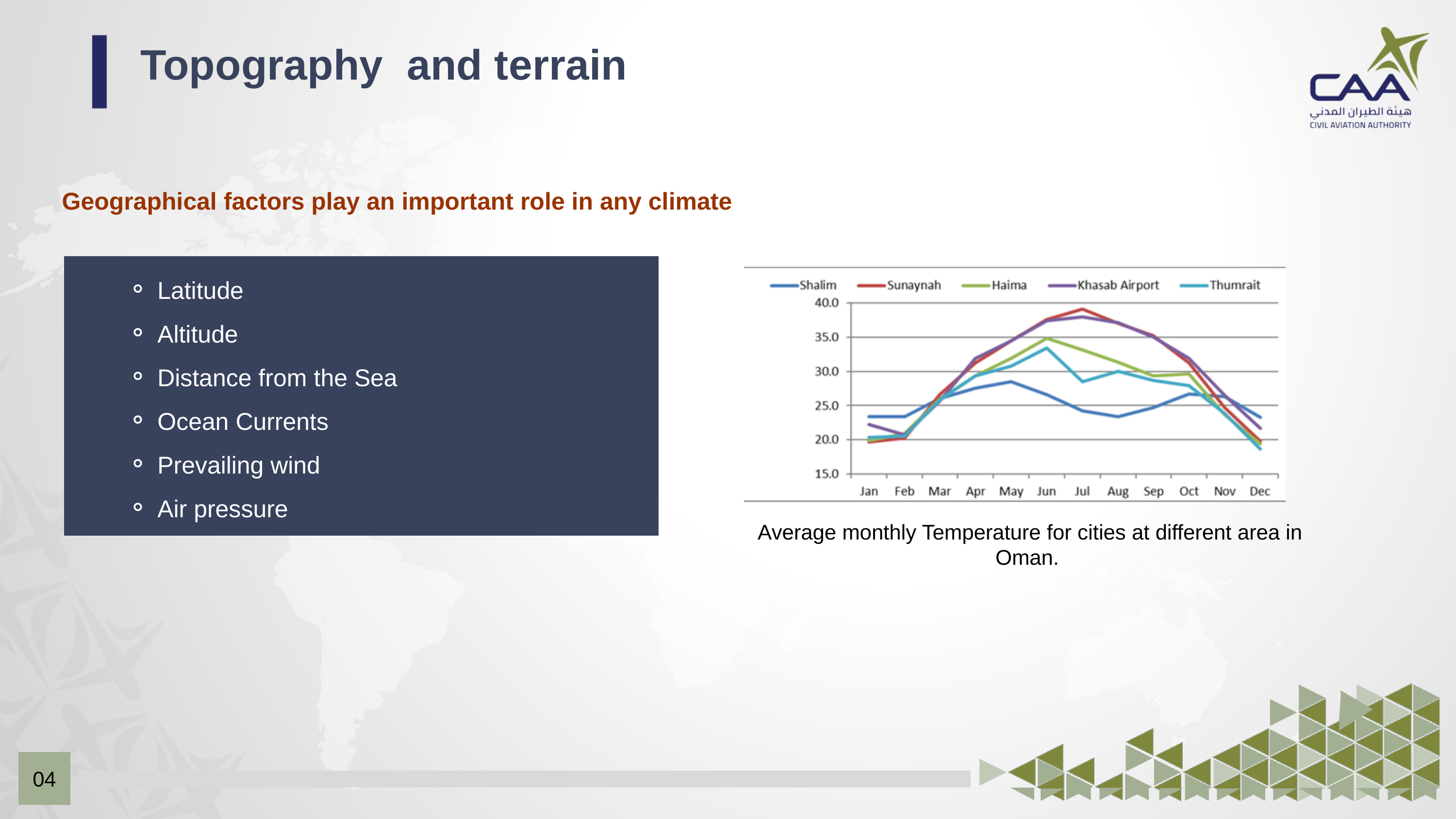

Topography  and terrain
Geographical factors play an important role in any climate

Latitude
Altitude
Distance from the Sea
Ocean Currents
Prevailing wind
Air pressure

Average monthly Temperature for cities at different area in Oman.

04